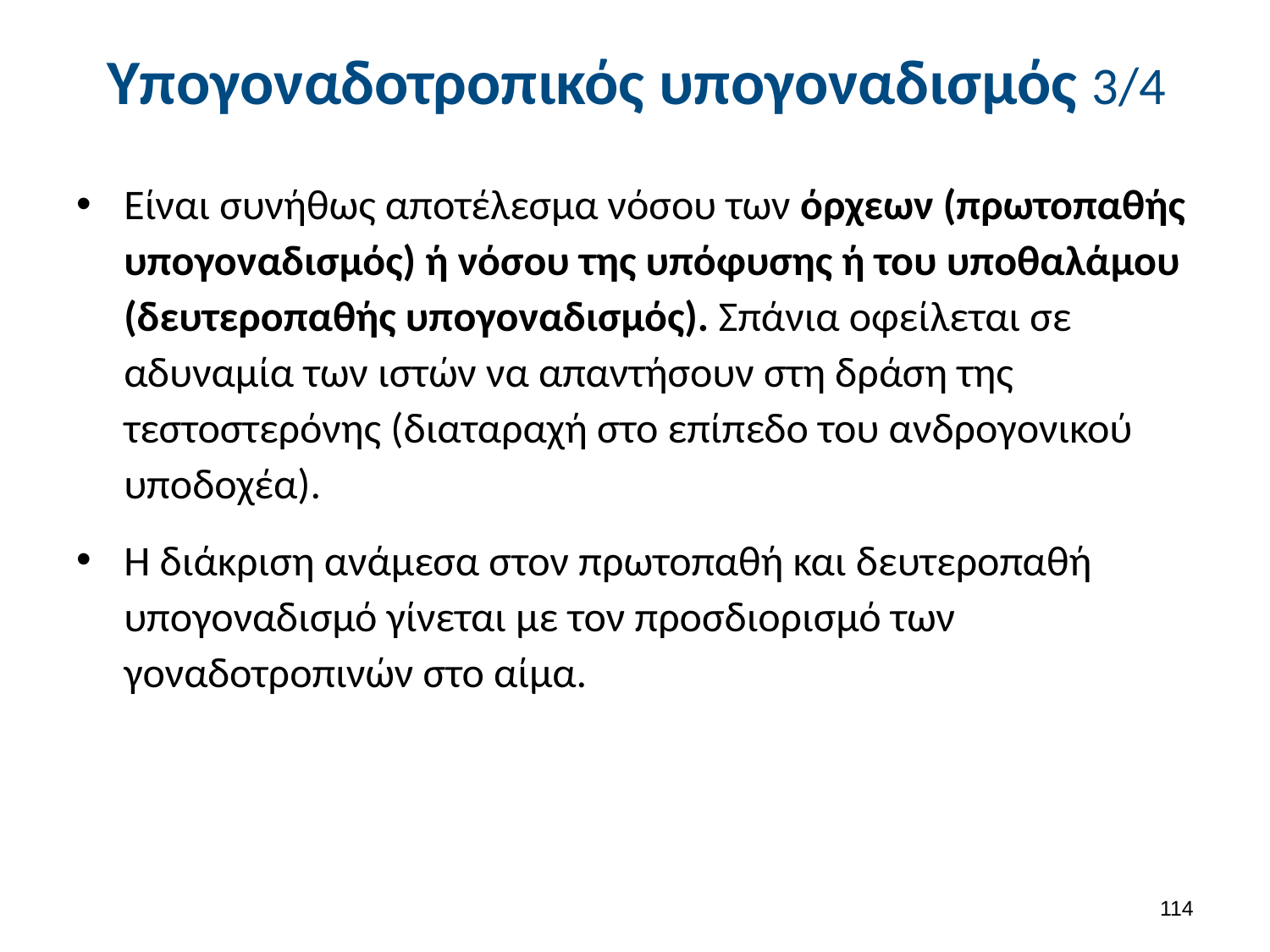

# Υπογοναδοτροπικός υπογοναδισμός 3/4
Είναι συνήθως αποτέλεσμα νόσου των όρχεων (πρωτοπαθής υπογοναδισμός) ή νόσου της υπόφυσης ή του υποθαλάμου (δευτεροπαθής υπογοναδισμός). Σπάνια οφείλεται σε αδυναμία των ιστών να απαντήσουν στη δράση της τεστοστερόνης (διαταραχή στο επίπεδο του ανδρογονικού υποδοχέα).
Η διάκριση ανάμεσα στον πρωτοπαθή και δευτεροπαθή υπογοναδισμό γίνεται με τον προσδιορισμό των γοναδοτροπινών στο αίμα.
114